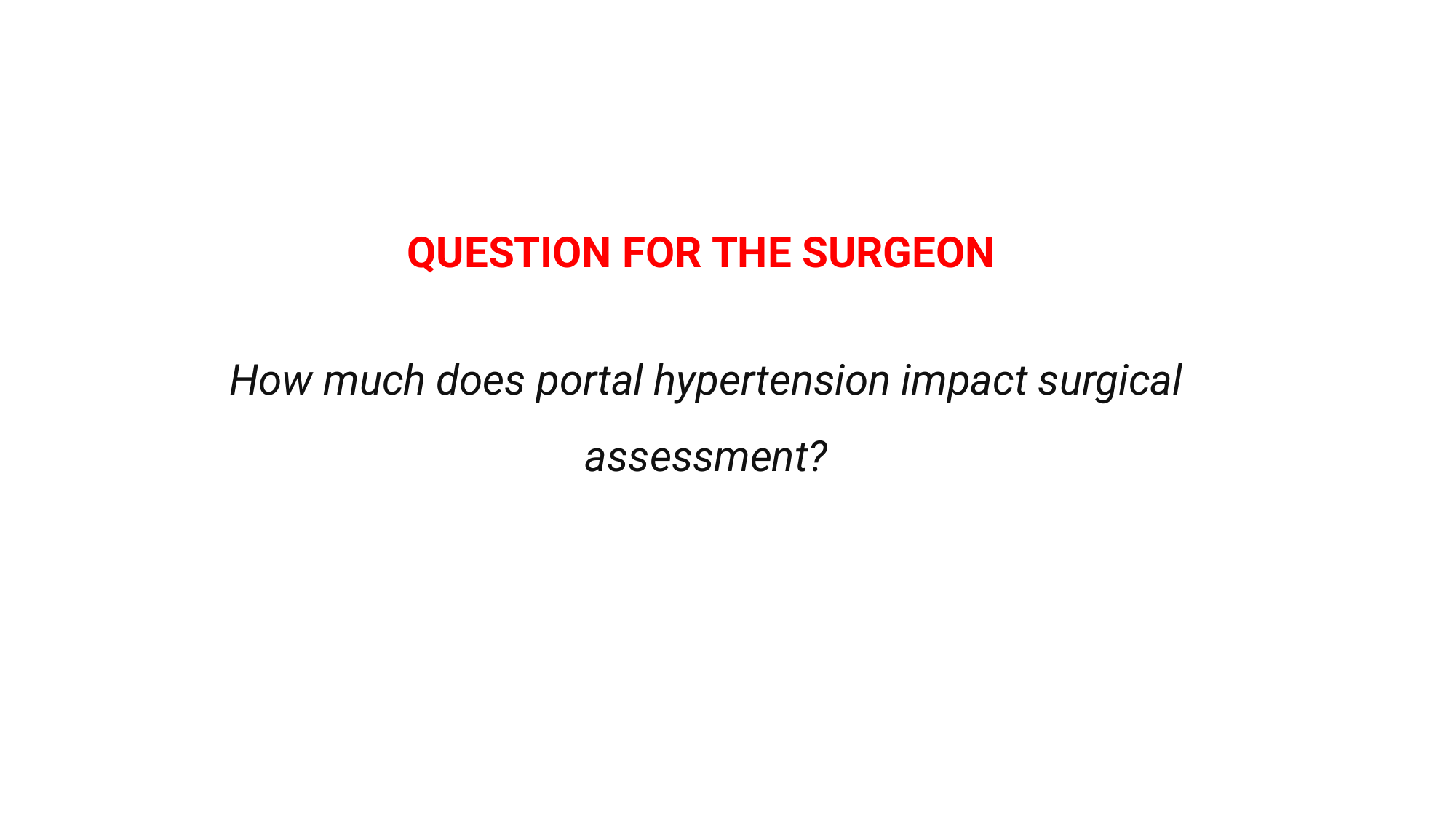

QUESTION FOR THE SURGEON

How much does portal hypertension impact surgical assessment?